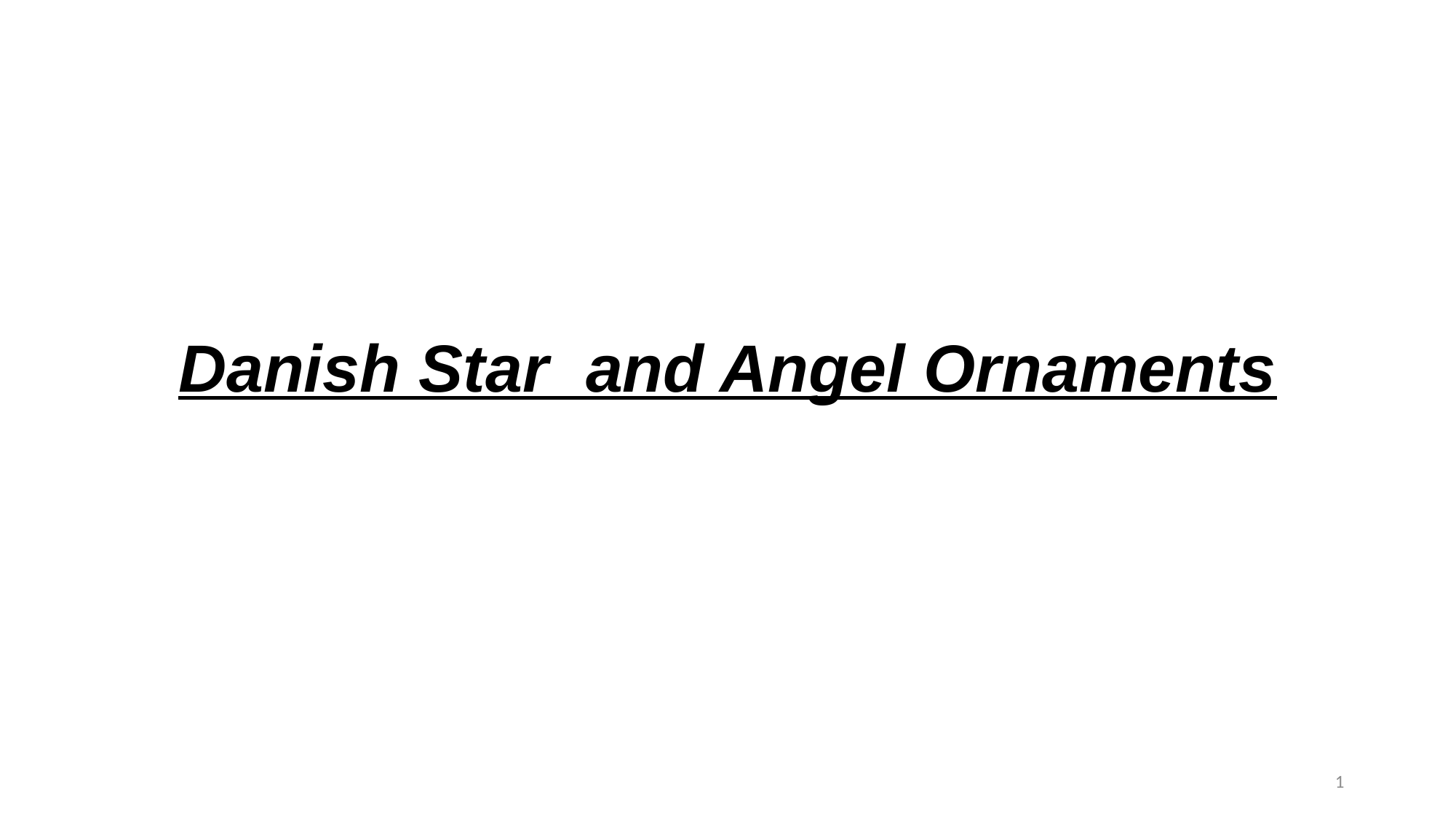

# Danish Star  and Angel Ornaments
1